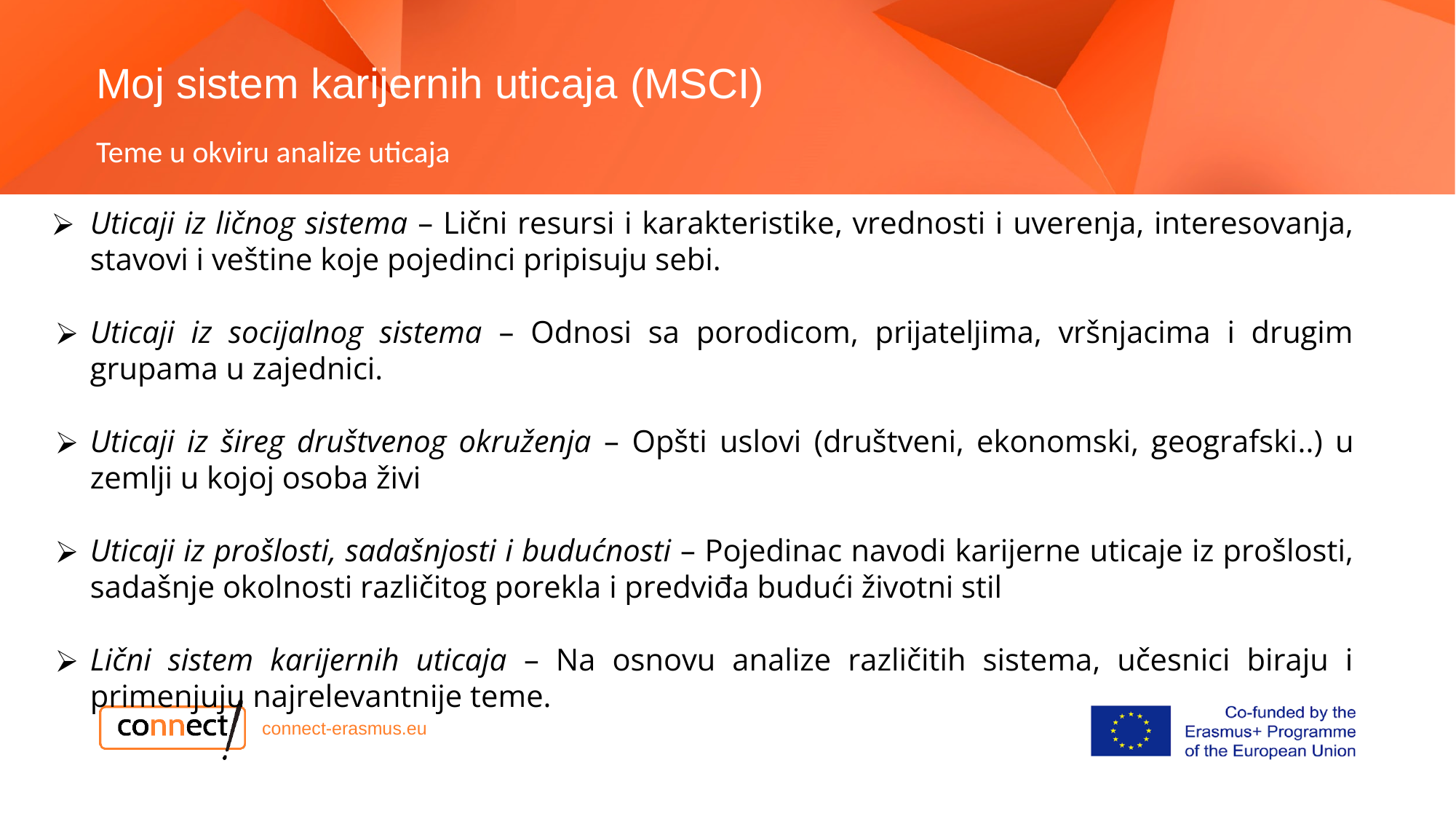

# Moj sistem karijernih uticaja (MSCI) Teme u okviru analize uticaja
Uticaji iz ličnog sistema – Lični resursi i karakteristike, vrednosti i uverenja, interesovanja, stavovi i veštine koje pojedinci pripisuju sebi.

Uticaji iz socijalnog sistema – Odnosi sa porodicom, prijateljima, vršnjacima i drugim grupama u zajednici.

Uticaji iz šireg društvenog okruženja – Opšti uslovi (društveni, ekonomski, geografski..) u zemlji u kojoj osoba živi

Uticaji iz prošlosti, sadašnjosti i budućnosti – Pojedinac navodi karijerne uticaje iz prošlosti, sadašnje okolnosti različitog porekla i predviđa budući životni stil

Lični sistem karijernih uticaja – Na osnovu analize različitih sistema, učesnici biraju i primenjuju najrelevantnije teme.
connect-erasmus.eu